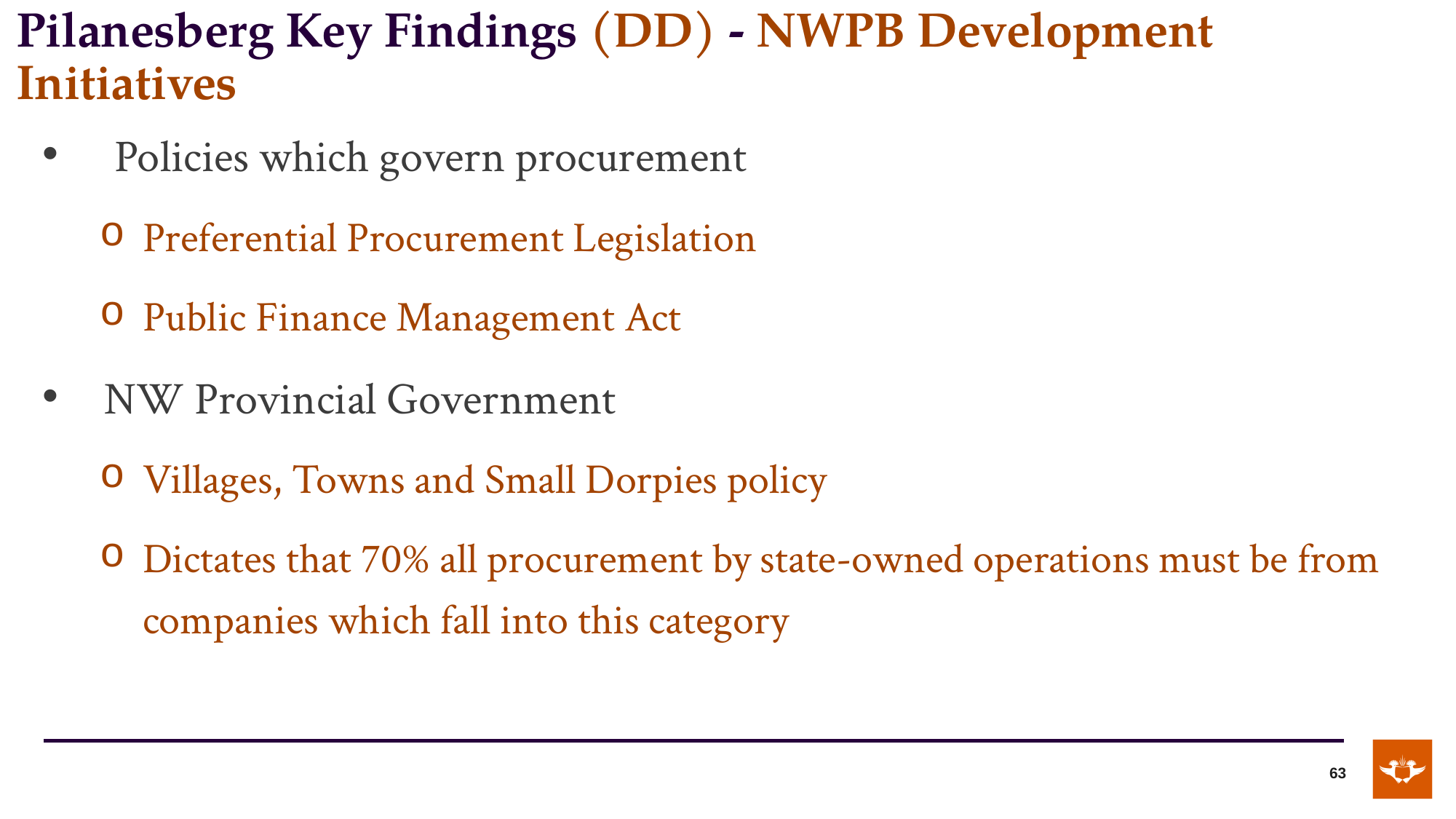

# Pilanesberg Key Findings (DD) - NWPB Development Initiatives
 Policies which govern procurement
Preferential Procurement Legislation
Public Finance Management Act
NW Provincial Government
Villages, Towns and Small Dorpies policy
Dictates that 70% all procurement by state-owned operations must be from companies which fall into this category